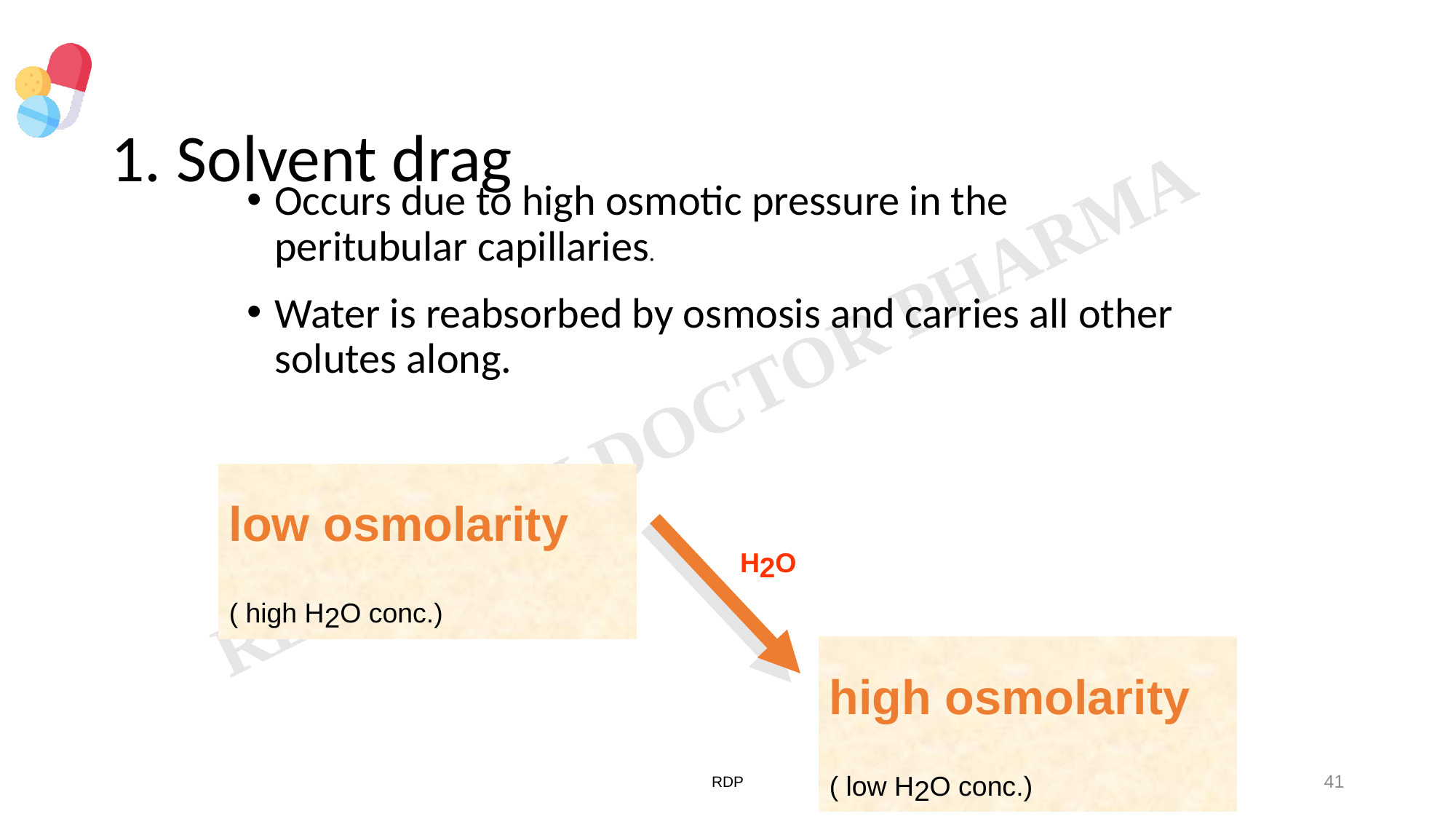

# 1. Solvent drag
Occurs due to high osmotic pressure in the peritubular capillaries.
Water is reabsorbed by osmosis and carries all other solutes along.

low osmolarity
( high H2O conc.)

H2O
high osmolarity
( low H2O conc.)
RDP
41